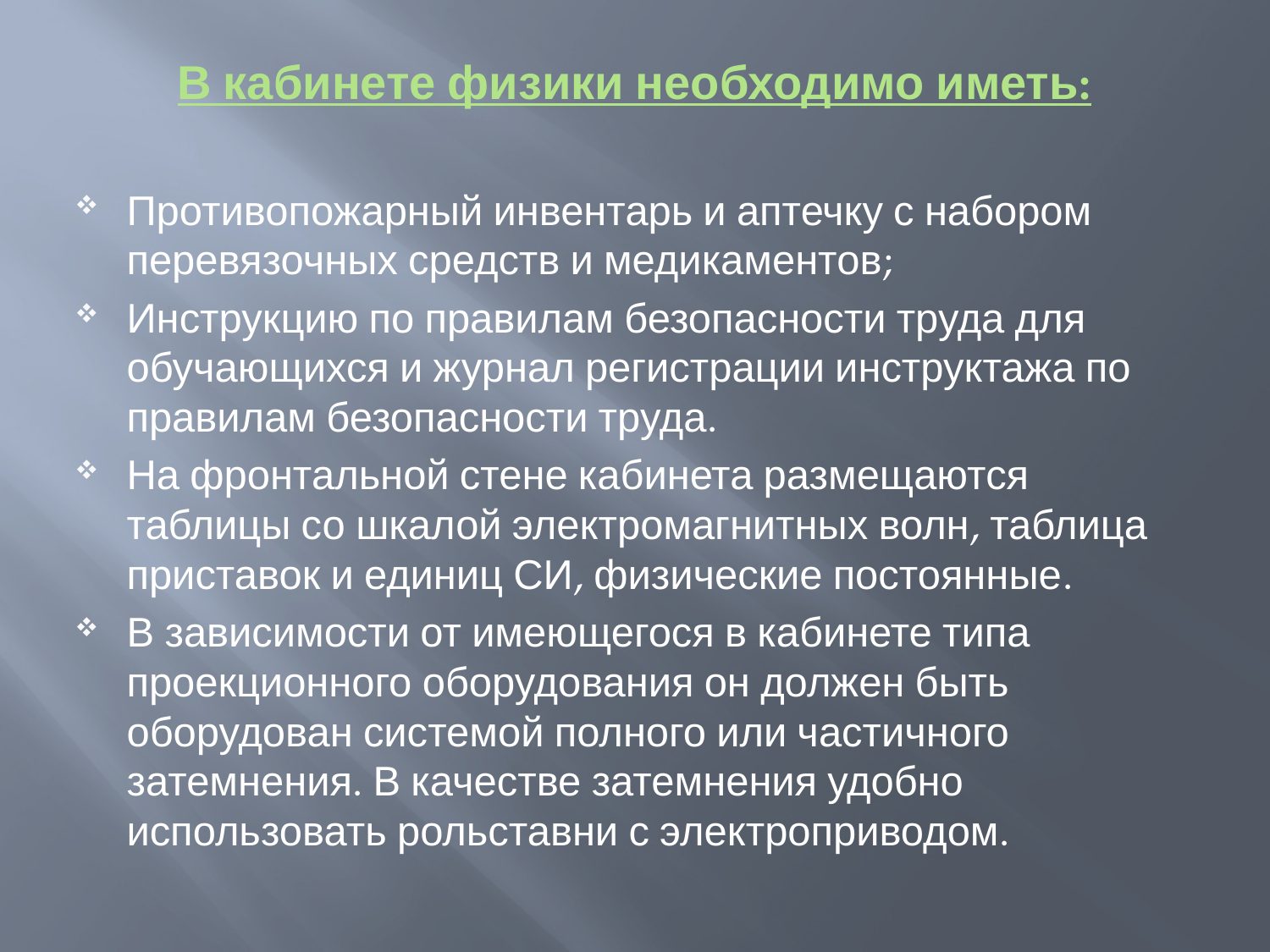

В кабинете физики необходимо иметь:

Противопожарный инвентарь и аптечку с набором перевязочных средств и медикаментов;
Инструкцию по правилам безопасности труда для обучающихся и журнал регистрации инструктажа по правилам безопасности труда.
На фронтальной стене кабинета размещаются таблицы со шкалой электромагнитных волн, таблица приставок и единиц СИ, физические постоянные.
В зависимости от имеющегося в кабинете типа проекционного оборудования он должен быть оборудован системой полного или частичного затемнения. В качестве затемнения удобно использовать рольставни с электроприводом.